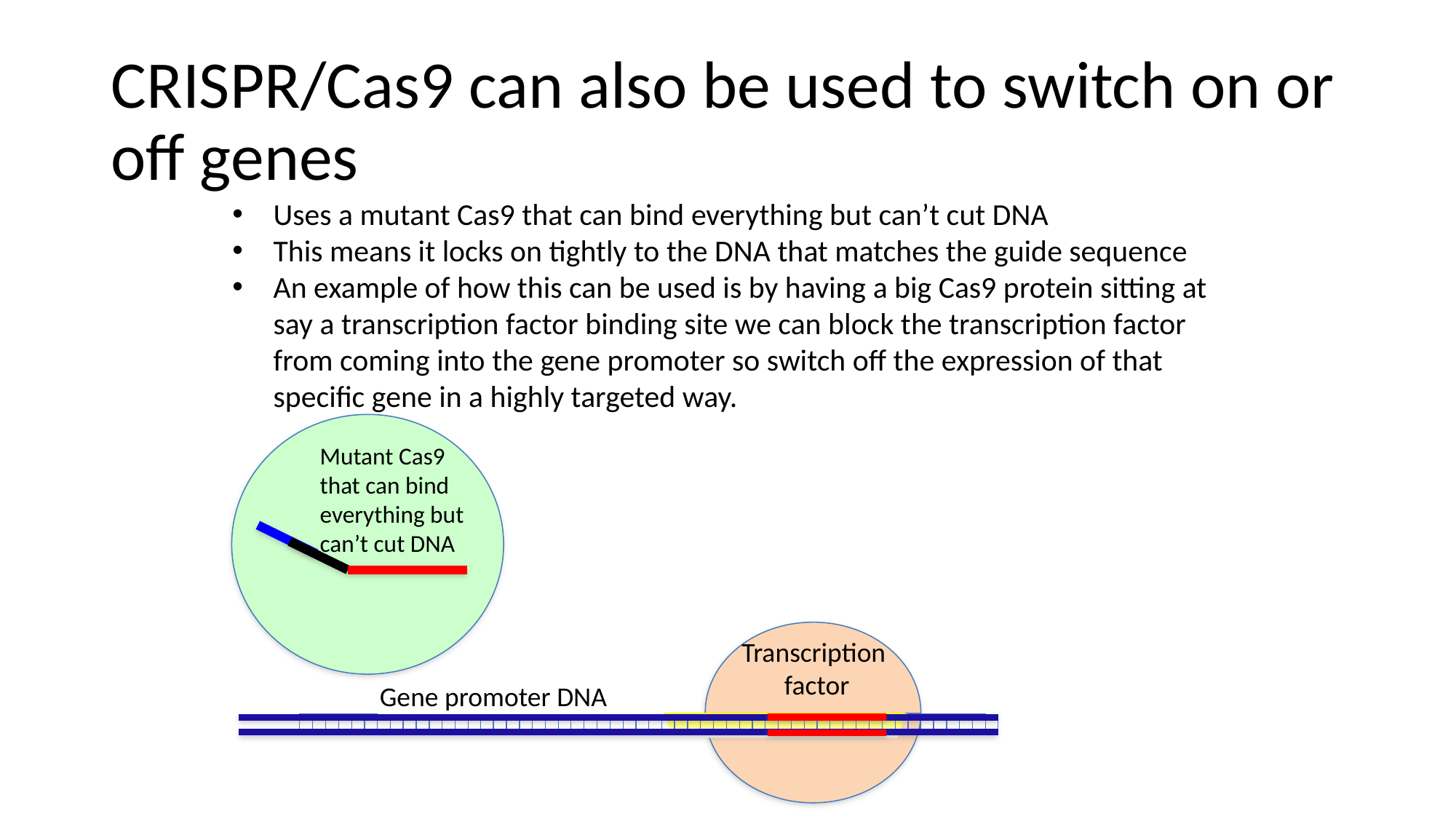

# CRISPR/Cas9 can also be used to switch on or off genes
Uses a mutant Cas9 that can bind everything but can’t cut DNA
This means it locks on tightly to the DNA that matches the guide sequence
An example of how this can be used is by having a big Cas9 protein sitting at say a transcription factor binding site we can block the transcription factor from coming into the gene promoter so switch off the expression of that specific gene in a highly targeted way.

Mutant Cas9
that can bind everything but can’t cut DNA

Transcription
factor

Gene promoter DNA